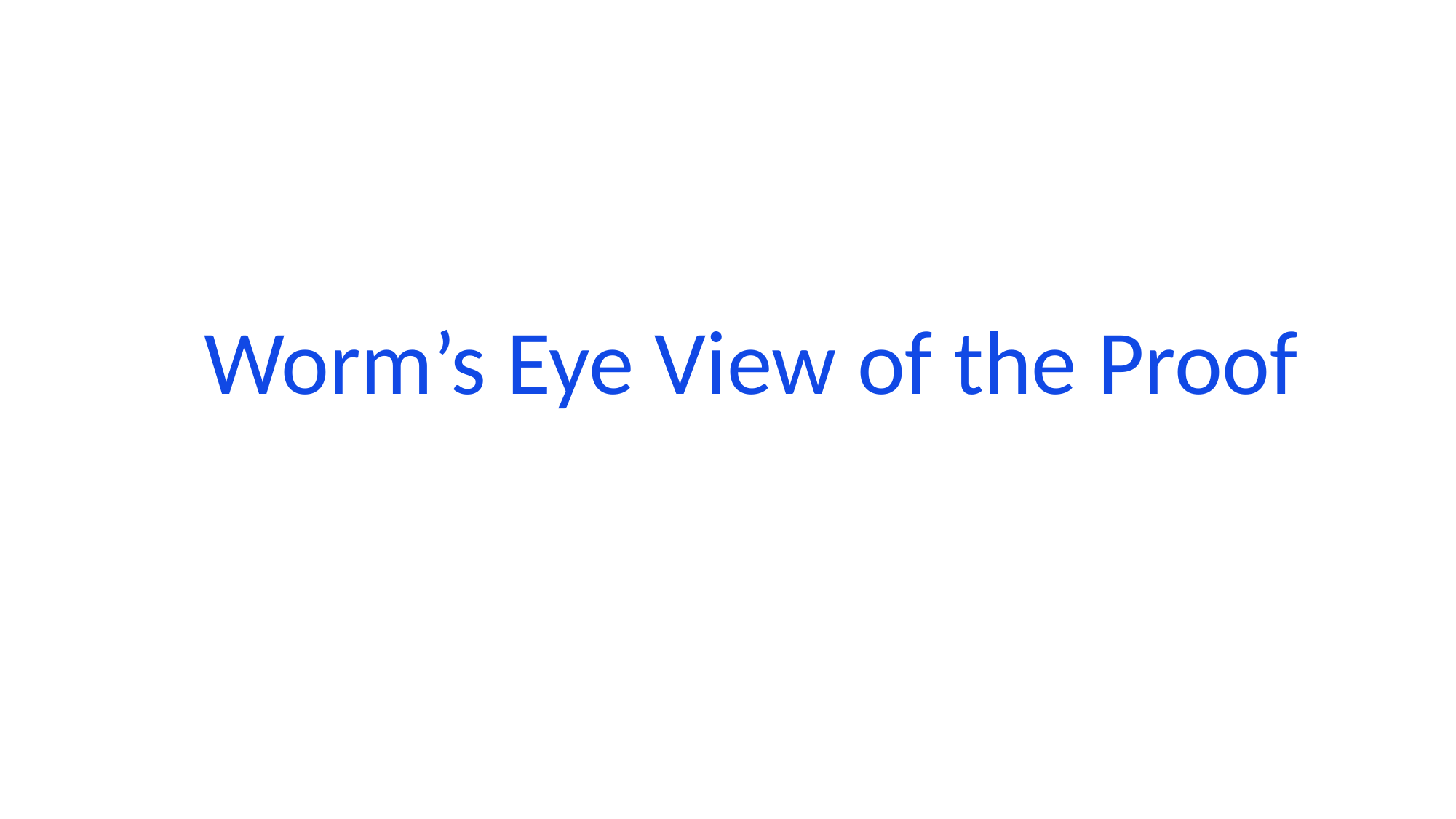

# Worm’s Eye View of the Proof